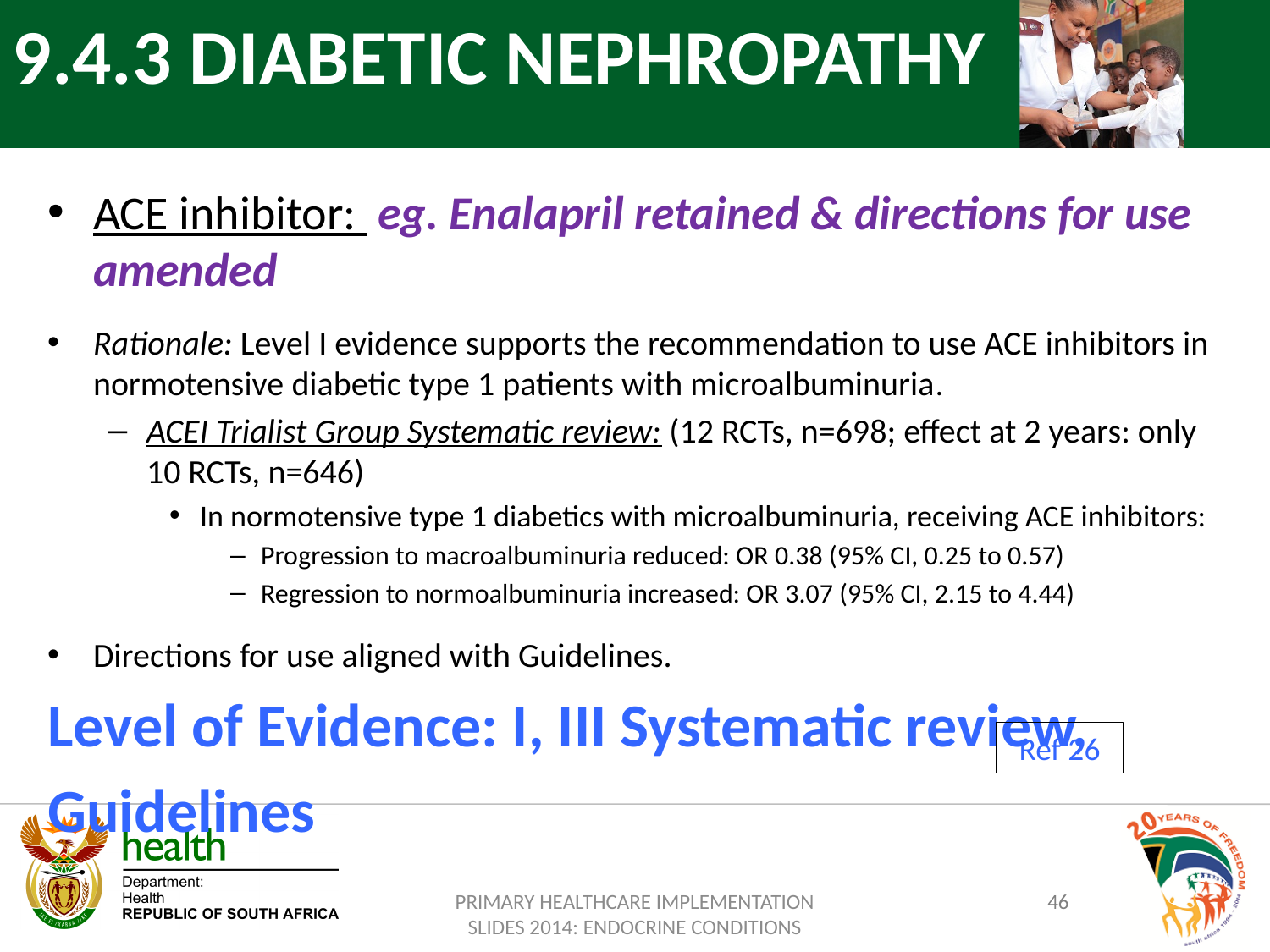

9.4.3 DIABETIC NEPHROPATHY
ACE inhibitor:  eg. Enalapril retained & directions for use amended

Rationale: Level I evidence supports the recommendation to use ACE inhibitors in normotensive diabetic type 1 patients with microalbuminuria.
ACEI Trialist Group Systematic review: (12 RCTs, n=698; effect at 2 years: only 10 RCTs, n=646)
In normotensive type 1 diabetics with microalbuminuria, receiving ACE inhibitors:
Progression to macroalbuminuria reduced: OR 0.38 (95% CI, 0.25 to 0.57)
Regression to normoalbuminuria increased: OR 3.07 (95% CI, 2.15 to 4.44)

Directions for use aligned with Guidelines.
Level of Evidence: I, III Systematic review,
Guidelines
Ref 26
PRIMARY HEALTHCARE IMPLEMENTATION SLIDES 2014: ENDOCRINE CONDITIONS
46